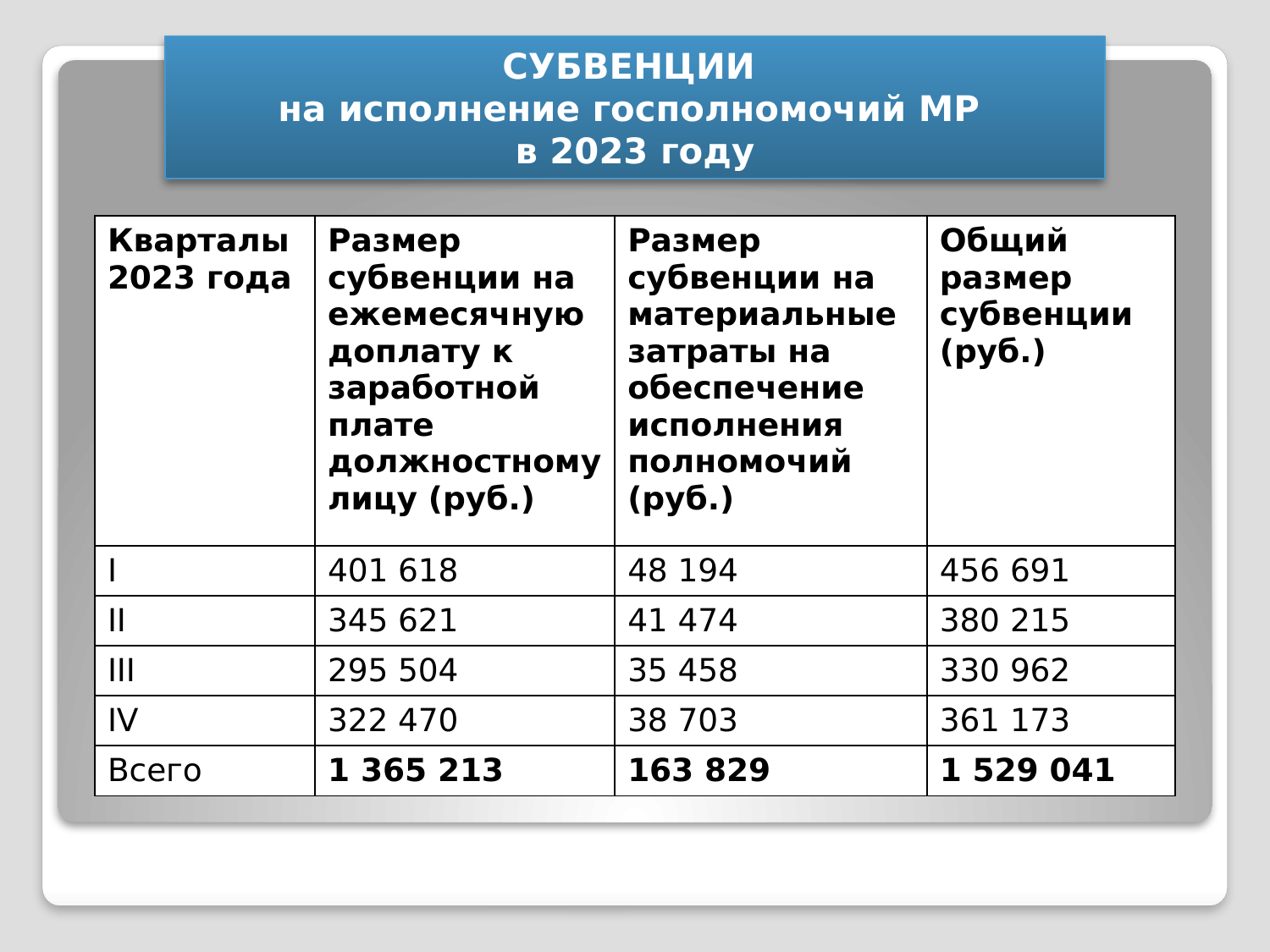

СУБВЕНЦИИ
на исполнение госполномочий МР
в 2023 году
| Кварталы 2023 года | Размер субвенции на ежемесячную доплату к заработной плате должностному лицу (руб.) | Размер субвенции на материальные затраты на обеспечение исполнения полномочий (руб.) | Общий размер субвенции (руб.) |
| --- | --- | --- | --- |
| I | 401 618 | 48 194 | 456 691 |
| II | 345 621 | 41 474 | 380 215 |
| III | 295 504 | 35 458 | 330 962 |
| IV | 322 470 | 38 703 | 361 173 |
| Всего | 1 365 213 | 163 829 | 1 529 041 |